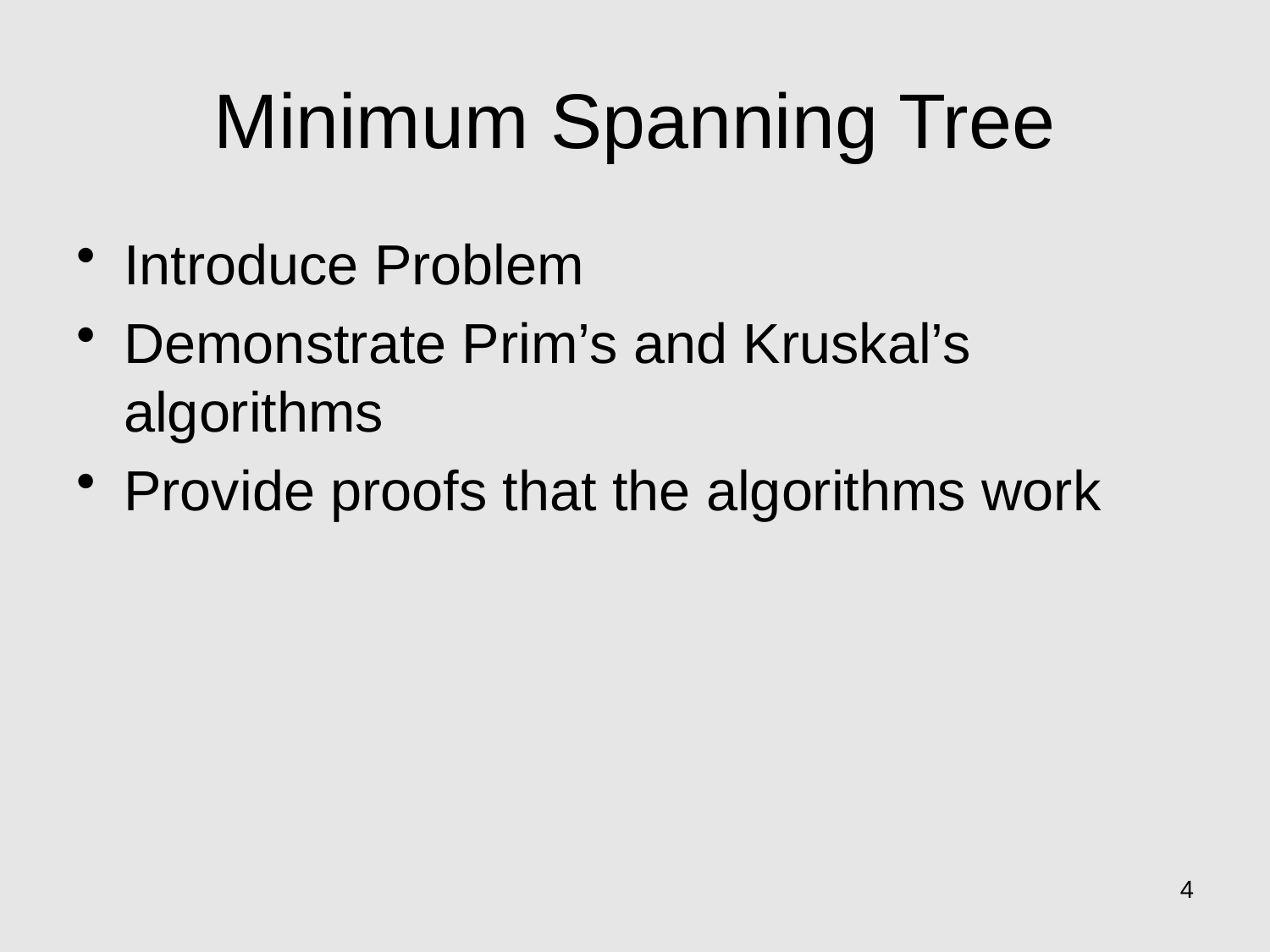

# Minimum Spanning Tree
Introduce Problem
Demonstrate Prim’s and Kruskal’s algorithms
Provide proofs that the algorithms work
4